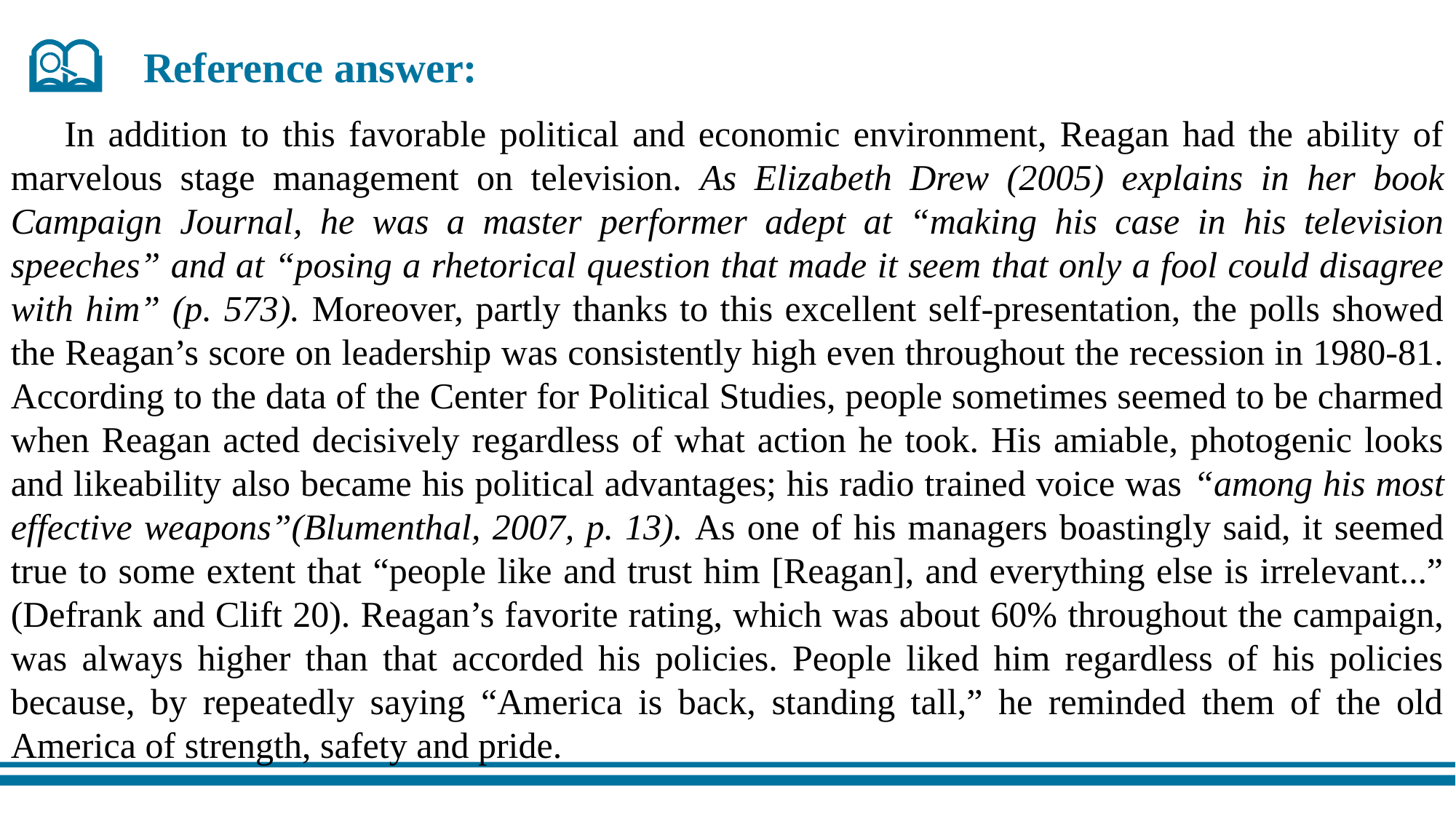

Reference answer:
    In addition to this favorable political and economic environment, Reagan had the ability of marvelous stage management on television. As Elizabeth Drew (2005) explains in her book Campaign Journal, he was a master performer adept at “making his case in his television speeches” and at “posing a rhetorical question that made it seem that only a fool could disagree with him” (p. 573). Moreover, partly thanks to this excellent self-presentation, the polls showed the Reagan’s score on leadership was consistently high even throughout the recession in 1980-81. According to the data of the Center for Political Studies, people sometimes seemed to be charmed when Reagan acted decisively regardless of what action he took. His amiable, photogenic looks and likeability also became his political advantages; his radio trained voice was “among his most effective weapons”(Blumenthal, 2007, p. 13). As one of his managers boastingly said, it seemed true to some extent that “people like and trust him [Reagan], and everything else is irrelevant...” (Defrank and Clift 20). Reagan’s favorite rating, which was about 60% throughout the campaign, was always higher than that accorded his policies. People liked him regardless of his policies because, by repeatedly saying “America is back, standing tall,” he reminded them of the old America of strength, safety and pride.